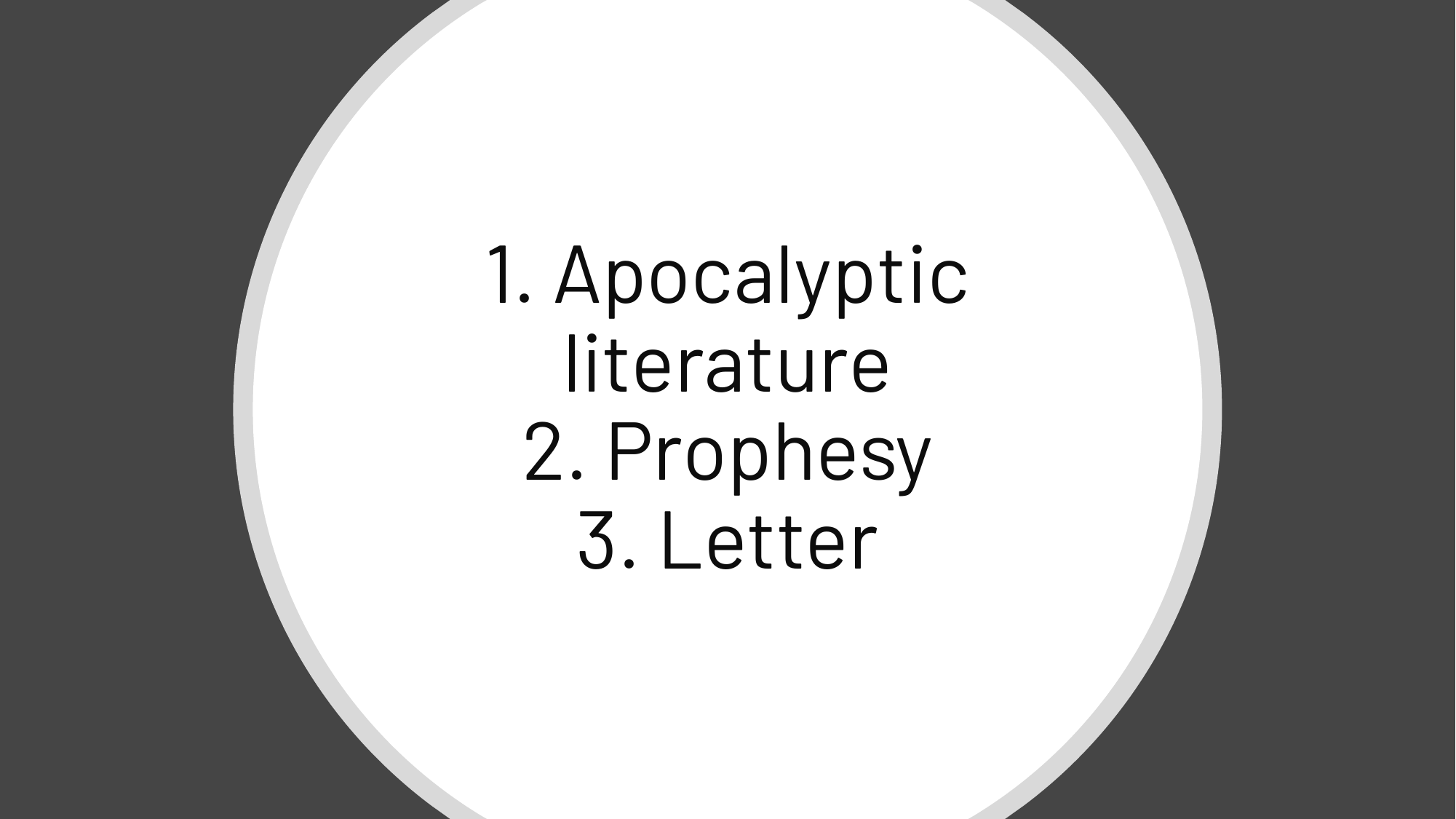

# 1. Apocalyptic literature 2. Prophesy 3. Letter